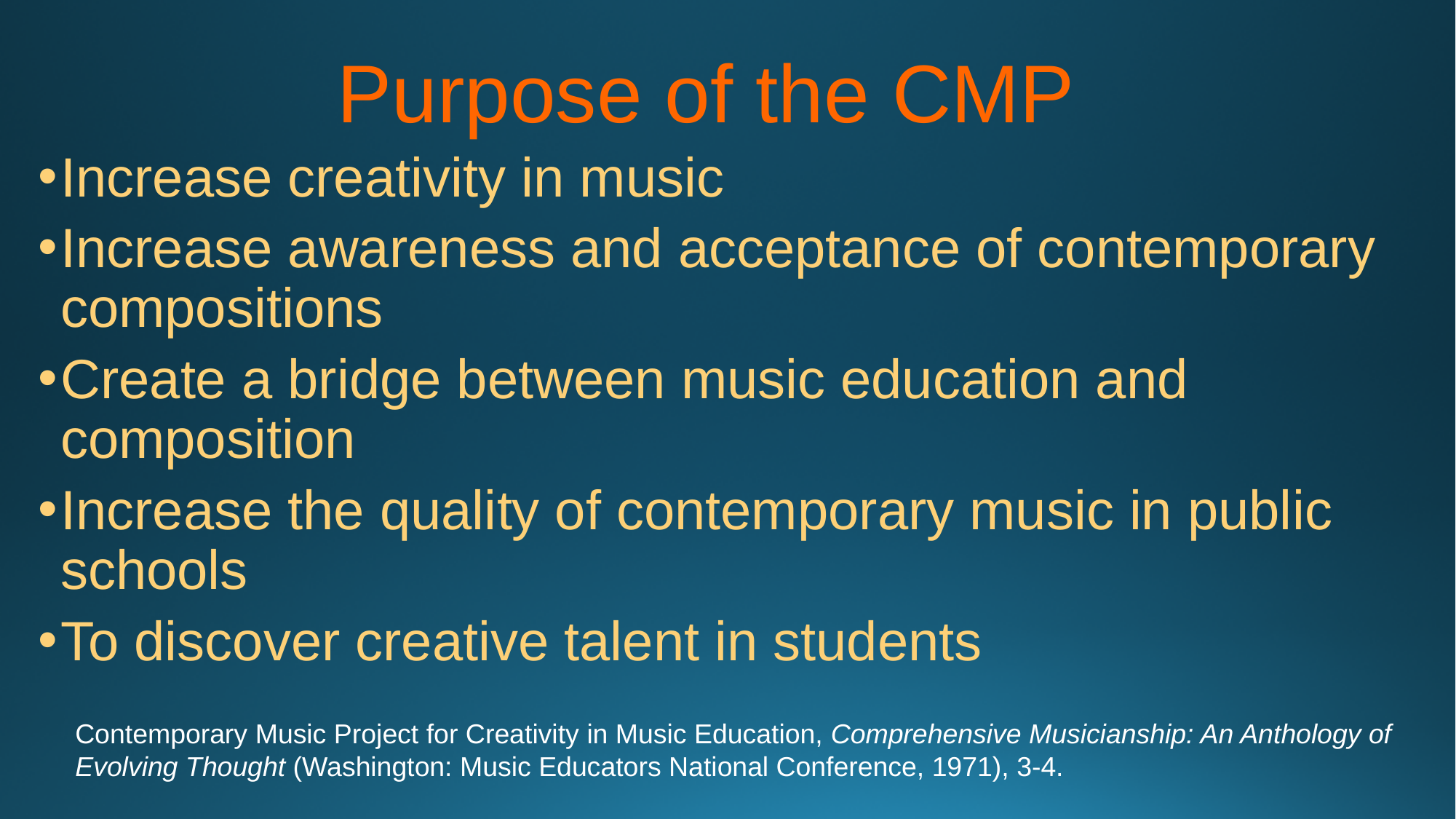

# Purpose of the CMP
Increase creativity in music
Increase awareness and acceptance of contemporary compositions
Create a bridge between music education and composition
Increase the quality of contemporary music in public schools
To discover creative talent in students

Contemporary Music Project for Creativity in Music Education, Comprehensive Musicianship: An Anthology of Evolving Thought (Washington: Music Educators National Conference, 1971), 3-4.